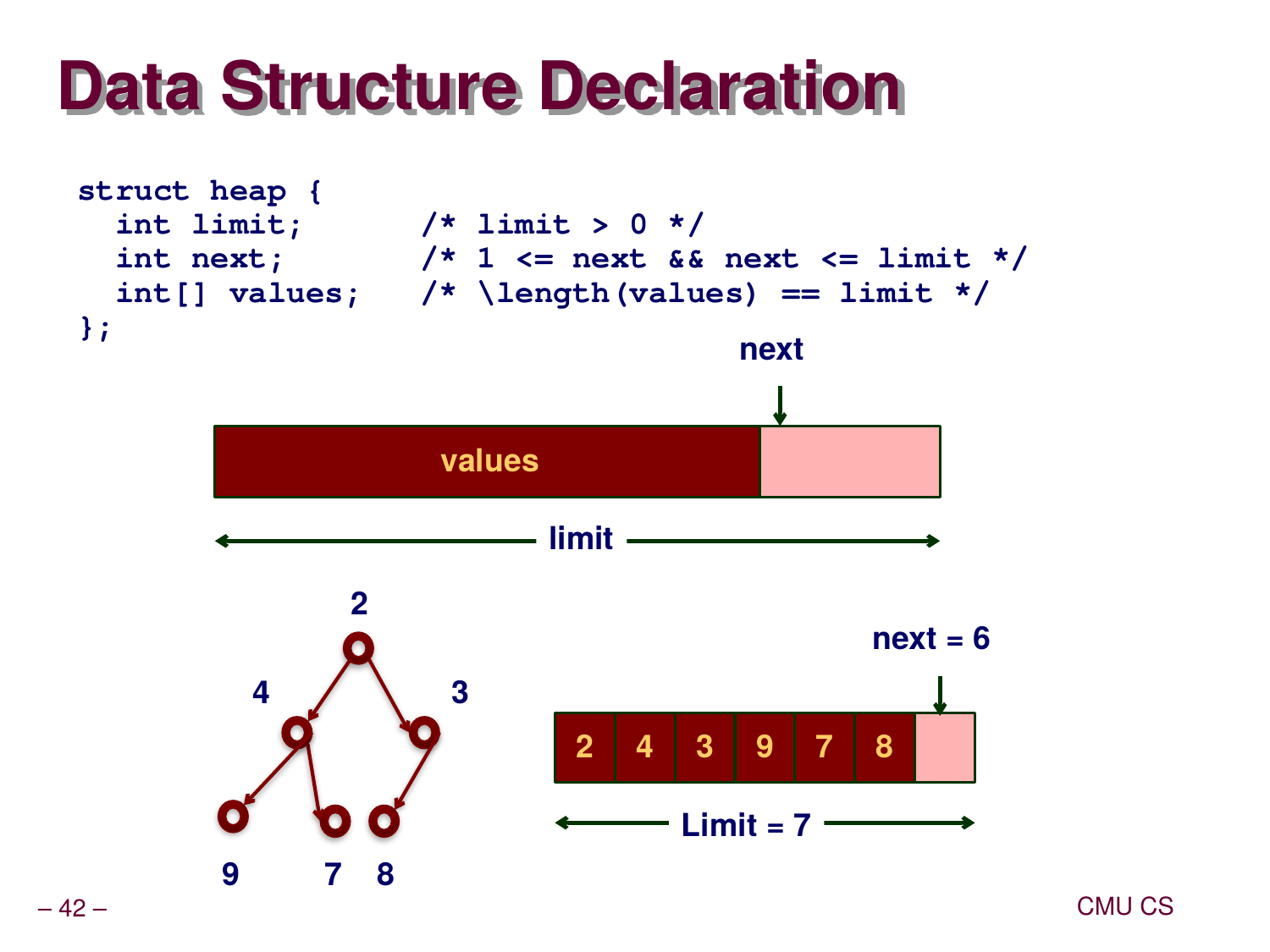

# Data Structure Declaration
struct heap {
  int limit;      /* limit > 0 */
  int next;       /* 1 <= next && next <= limit */
  int[] values;   /* \length(values) == limit */
};
next
values

limit
2

4
3

9
7
8
next = 6
2
4
3
9
7
8

Limit = 7